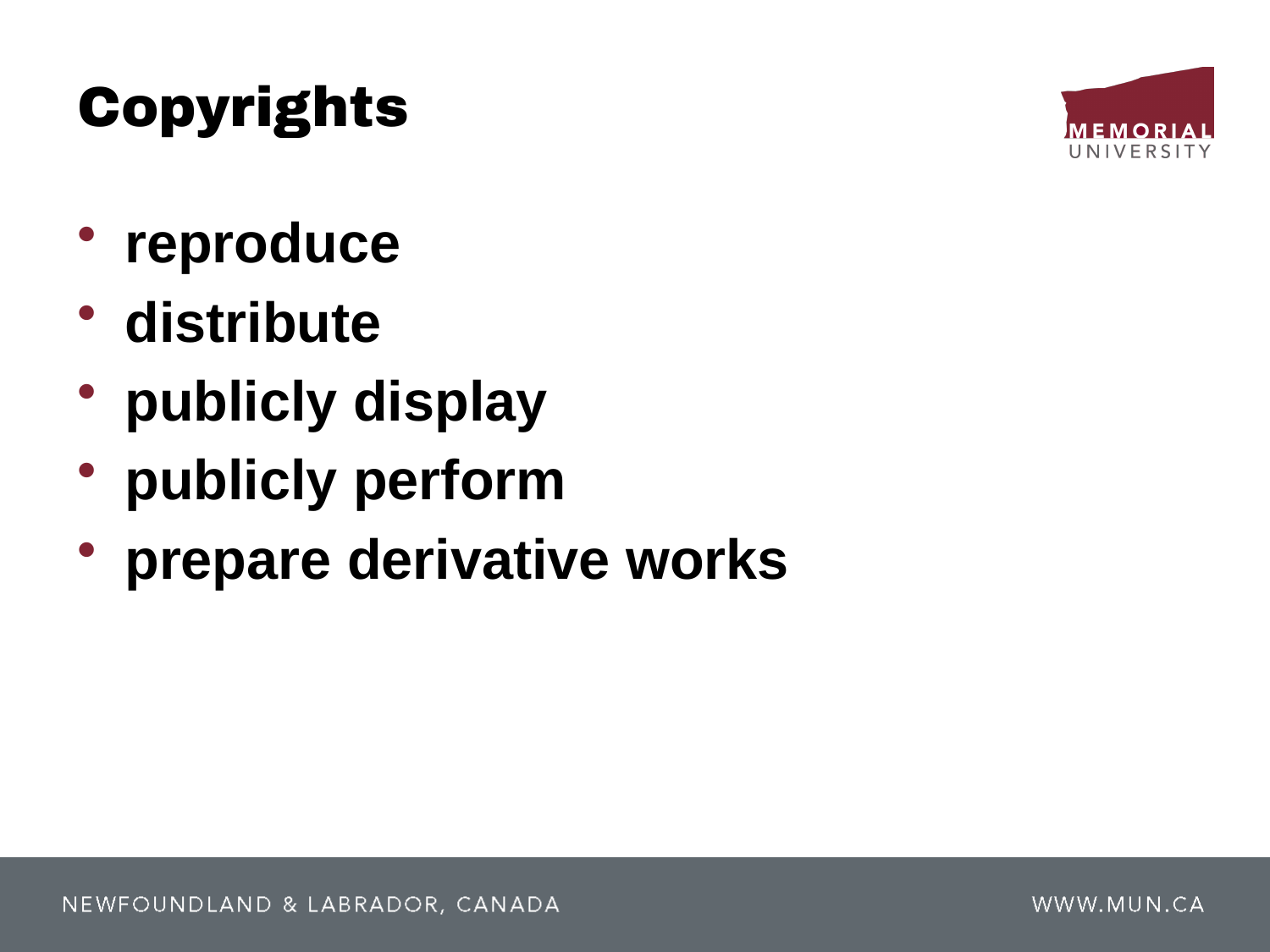

# Copyrights
reproduce
distribute
publicly display
publicly perform
prepare derivative works